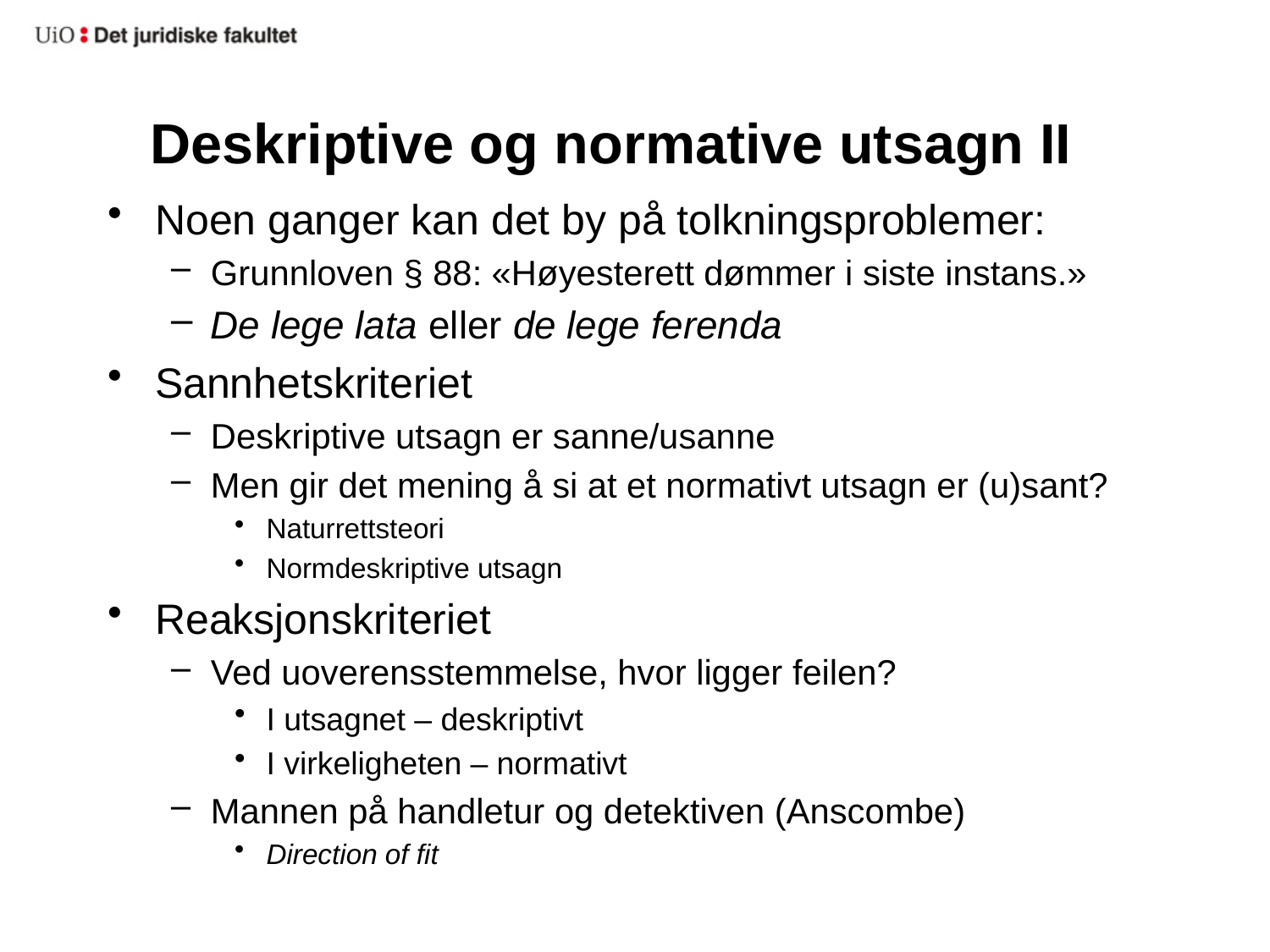

# Deskriptive og normative utsagn II
Noen ganger kan det by på tolkningsproblemer:
Grunnloven § 88: «Høyesterett dømmer i siste instans.»
De lege lata eller de lege ferenda
Sannhetskriteriet
Deskriptive utsagn er sanne/usanne
Men gir det mening å si at et normativt utsagn er (u)sant?
Naturrettsteori
Normdeskriptive utsagn
Reaksjonskriteriet
Ved uoverensstemmelse, hvor ligger feilen?
I utsagnet – deskriptivt
I virkeligheten – normativt
Mannen på handletur og detektiven (Anscombe)
Direction of fit